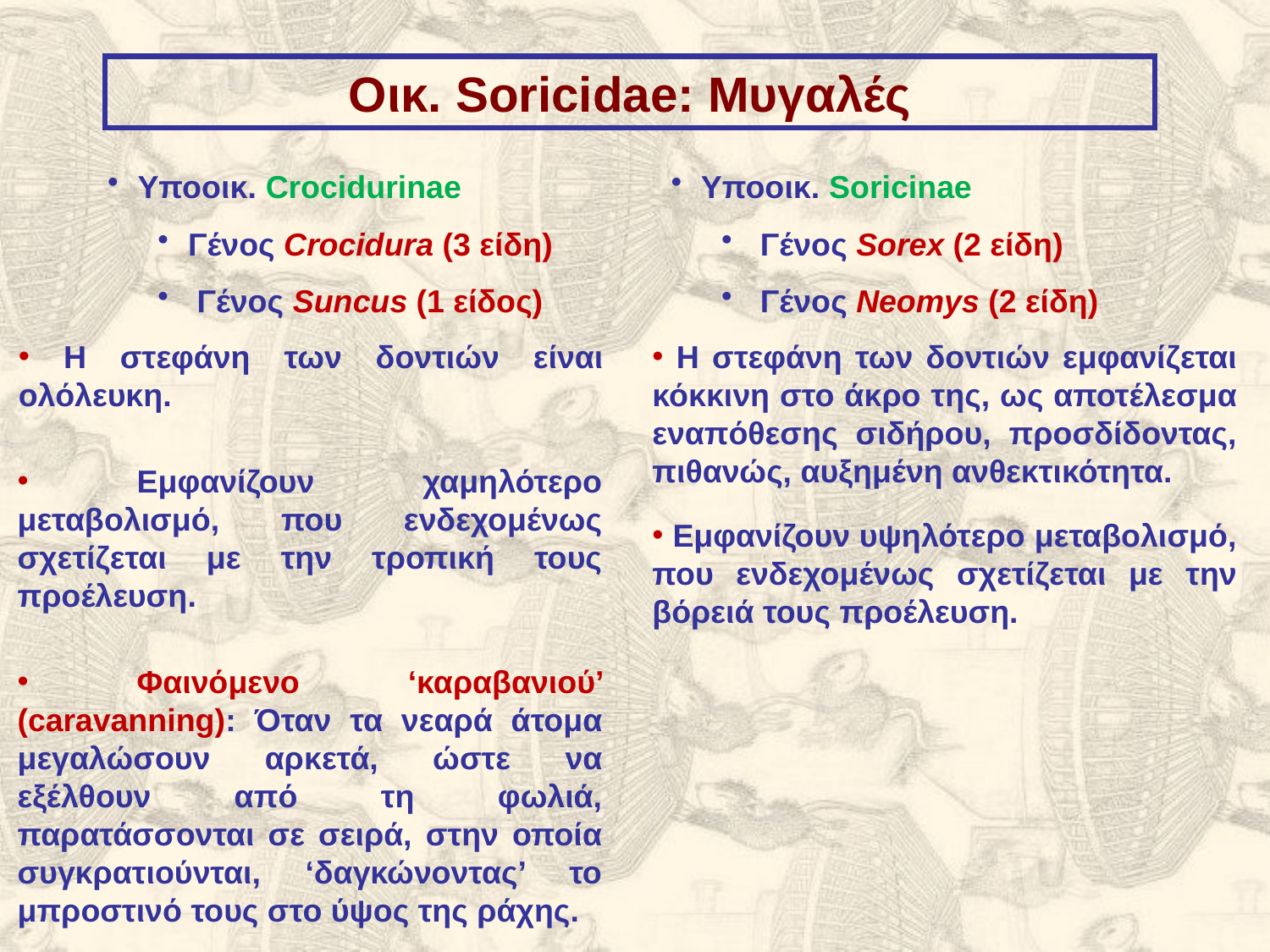

Οικ. Soricidae: Μυγαλές
Υποοικ. Crocidurinae
Γένος Crocidura (3 είδη)
 Γένος Suncus (1 είδος)
Υποοικ. Soricinae
 Γένος Sorex (2 είδη)
 Γένος Neomys (2 είδη)
 Η στεφάνη των δοντιών είναι ολόλευκη.
 Η στεφάνη των δοντιών εμφανίζεται κόκκινη στο άκρο της, ως αποτέλεσμα εναπόθεσης σιδήρου, προσδίδοντας, πιθανώς, αυξημένη ανθεκτικότητα.
 Εμφανίζουν χαμηλότερο μεταβολισμό, που ενδεχομένως σχετίζεται με την τροπική τους προέλευση.
 Εμφανίζουν υψηλότερο μεταβολισμό, που ενδεχομένως σχετίζεται με την βόρειά τους προέλευση.
 Φαινόμενο ‘καραβανιού’ (caravanning): Όταν τα νεαρά άτομα μεγαλώσουν αρκετά, ώστε να εξέλθουν από τη φωλιά, παρατάσσονται σε σειρά, στην οποία συγκρατιούνται, ‘δαγκώνοντας’ το μπροστινό τους στο ύψος της ράχης.